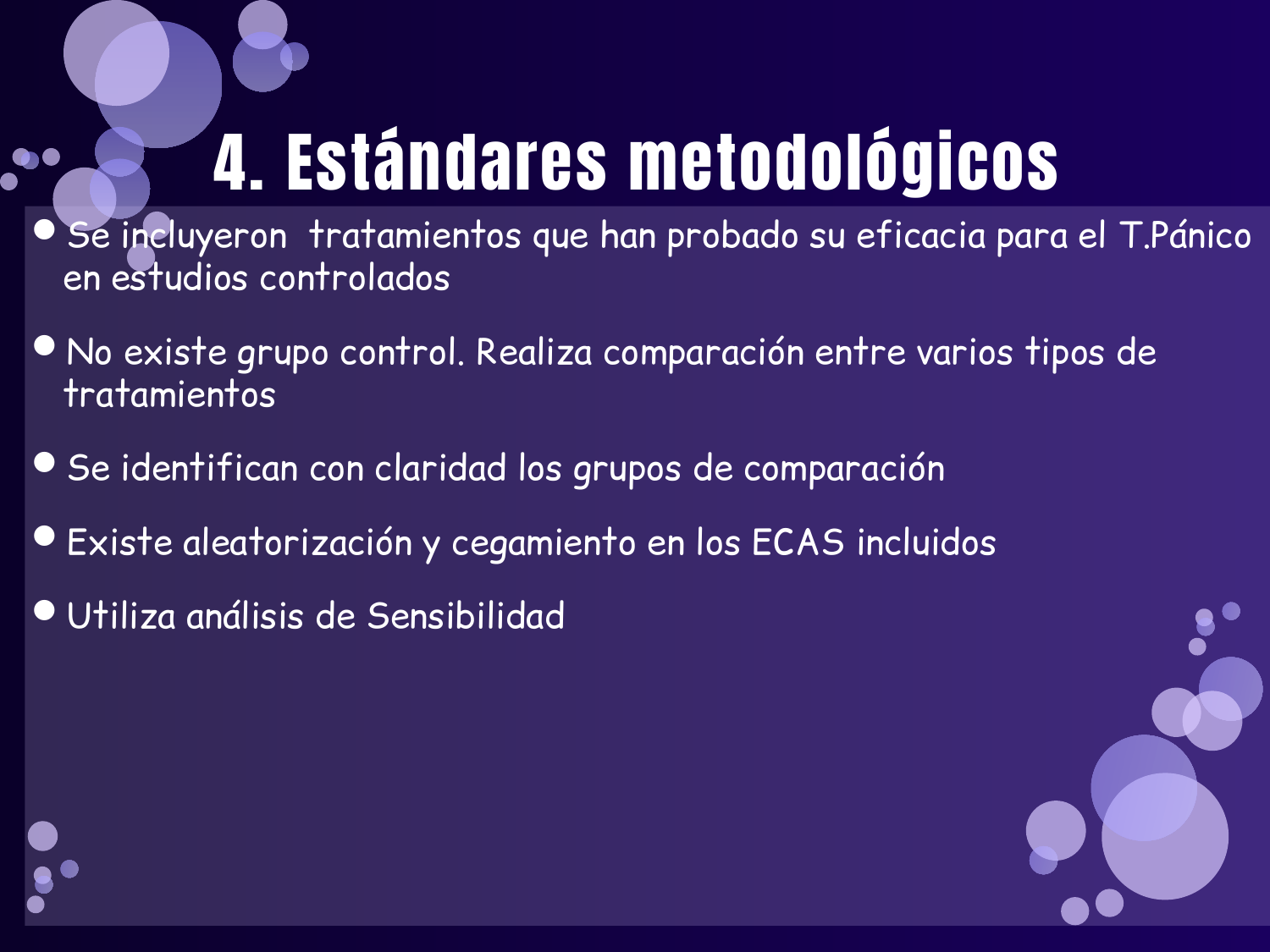

# 4. Estándares metodológicos
Se incluyeron  tratamientos que han probado su eficacia para el T.Pánico en estudios controlados
No existe grupo control. Realiza comparación entre varios tipos de tratamientos
Se identifican con claridad los grupos de comparación
Existe aleatorización y cegamiento en los ECAS incluidos
Utiliza análisis de Sensibilidad